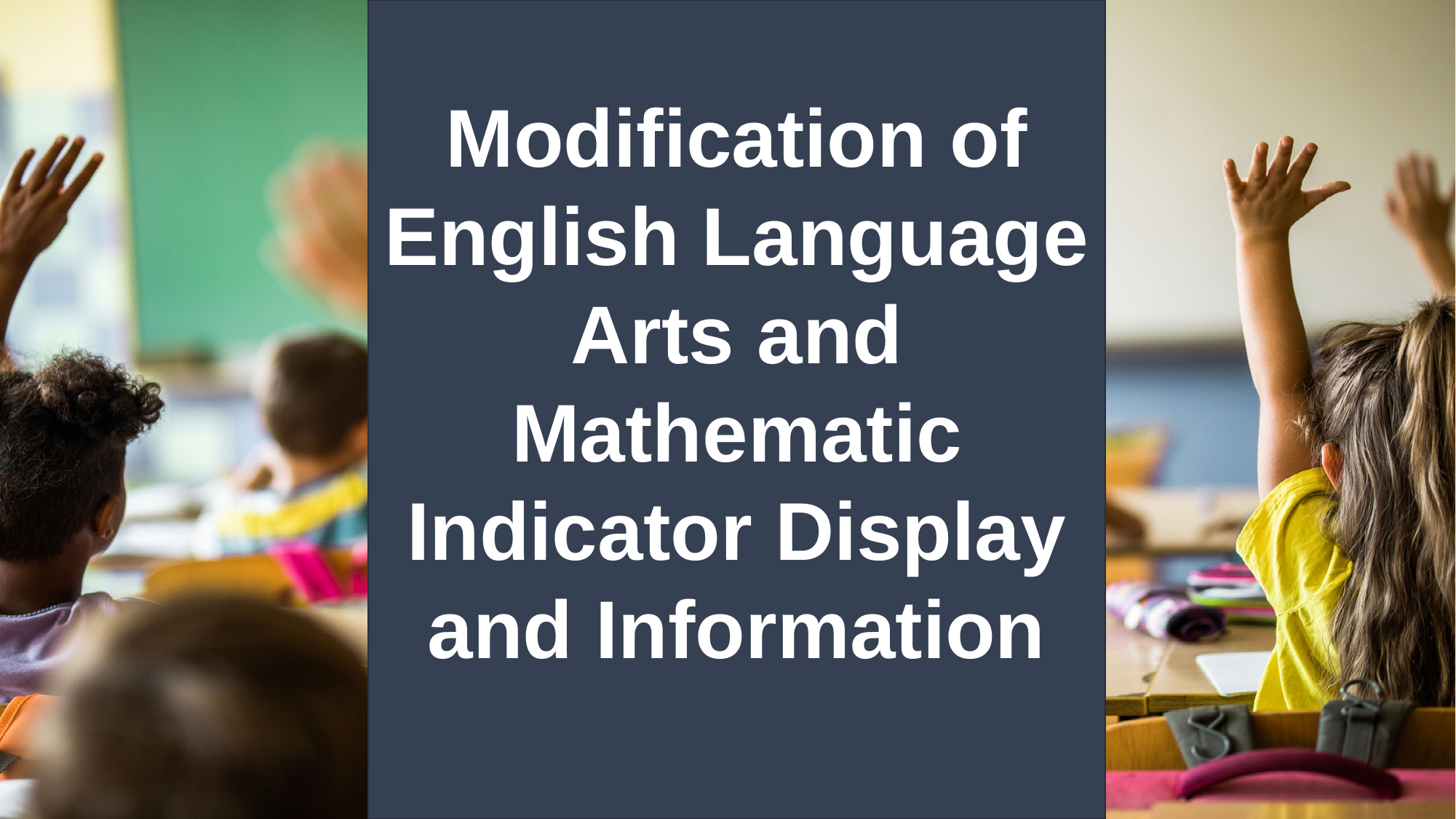

# Modification of English Language Arts and Mathematic Indicator Display and Information